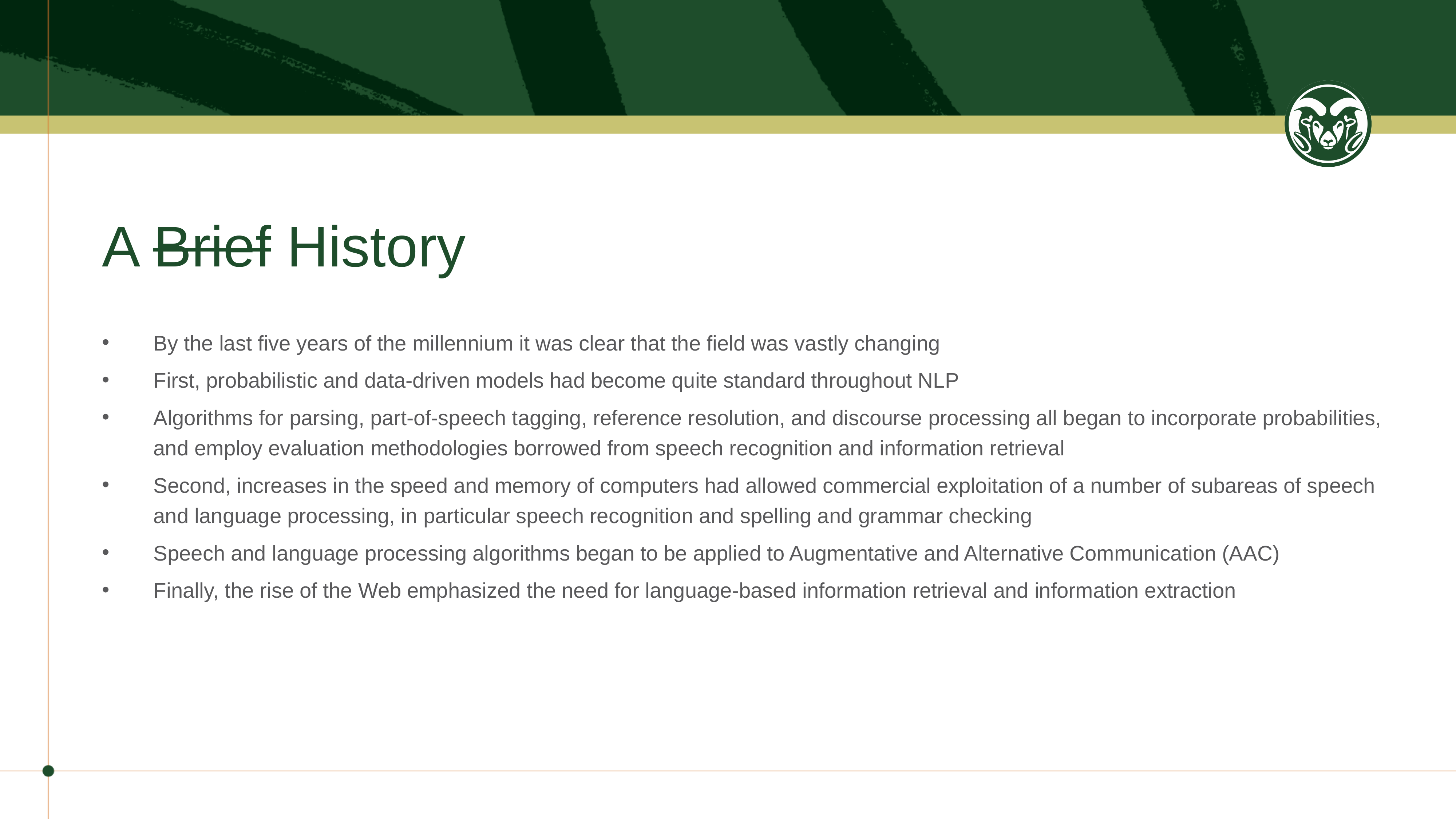

# A Brief History
By the last five years of the millennium it was clear that the field was vastly changing
First, probabilistic and data-driven models had become quite standard throughout NLP
Algorithms for parsing, part-of-speech tagging, reference resolution, and discourse processing all began to incorporate probabilities, and employ evaluation methodologies borrowed from speech recognition and information retrieval
Second, increases in the speed and memory of computers had allowed commercial exploitation of a number of subareas of speech and language processing, in particular speech recognition and spelling and grammar checking
Speech and language processing algorithms began to be applied to Augmentative and Alternative Communication (AAC)
Finally, the rise of the Web emphasized the need for language-based information retrieval and information extraction